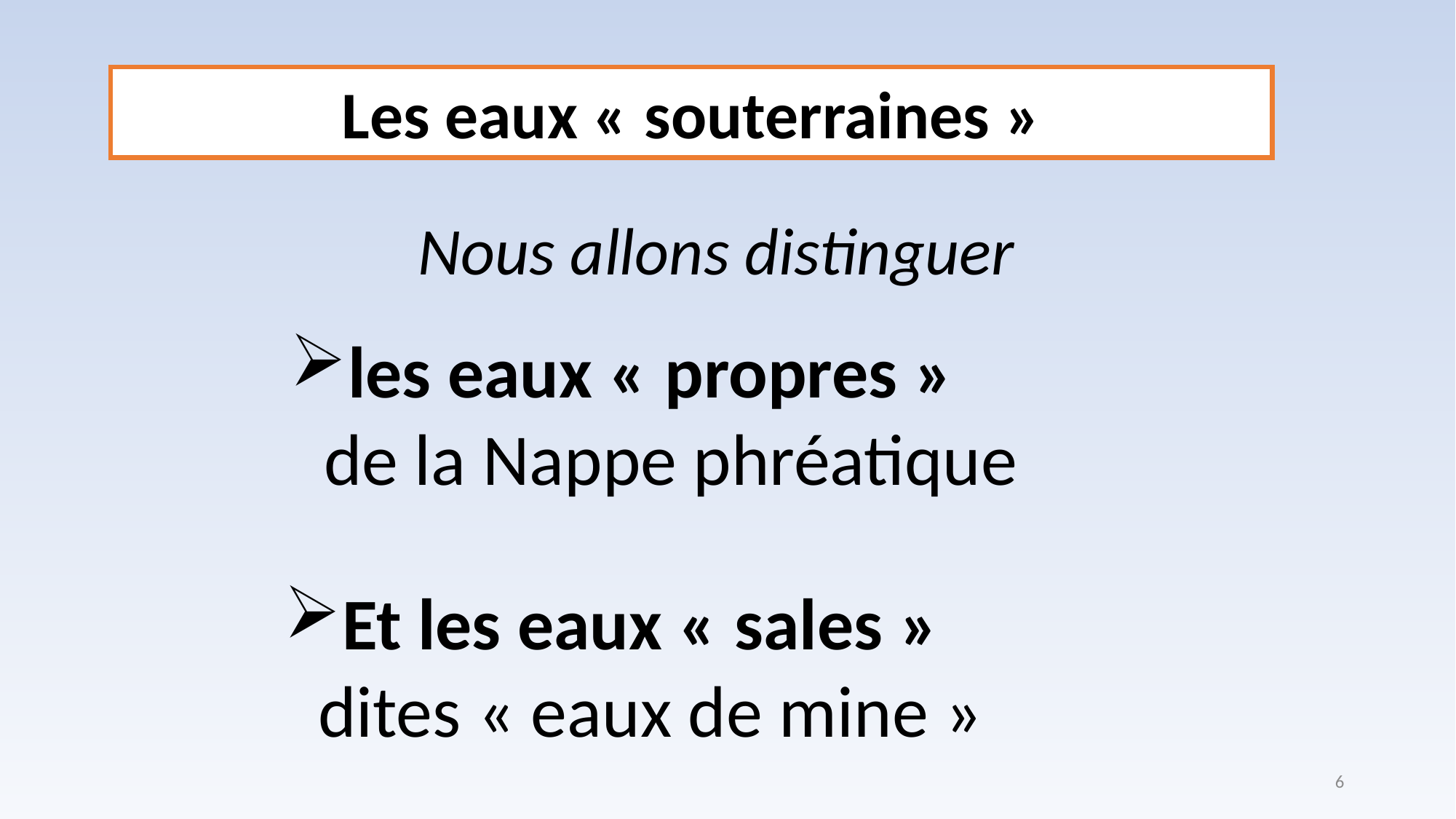

Les eaux « souterraines »
Nous allons distinguer
les eaux « propres »
de la Nappe phréatique

Et les eaux « sales »
dites « eaux de mine »
6